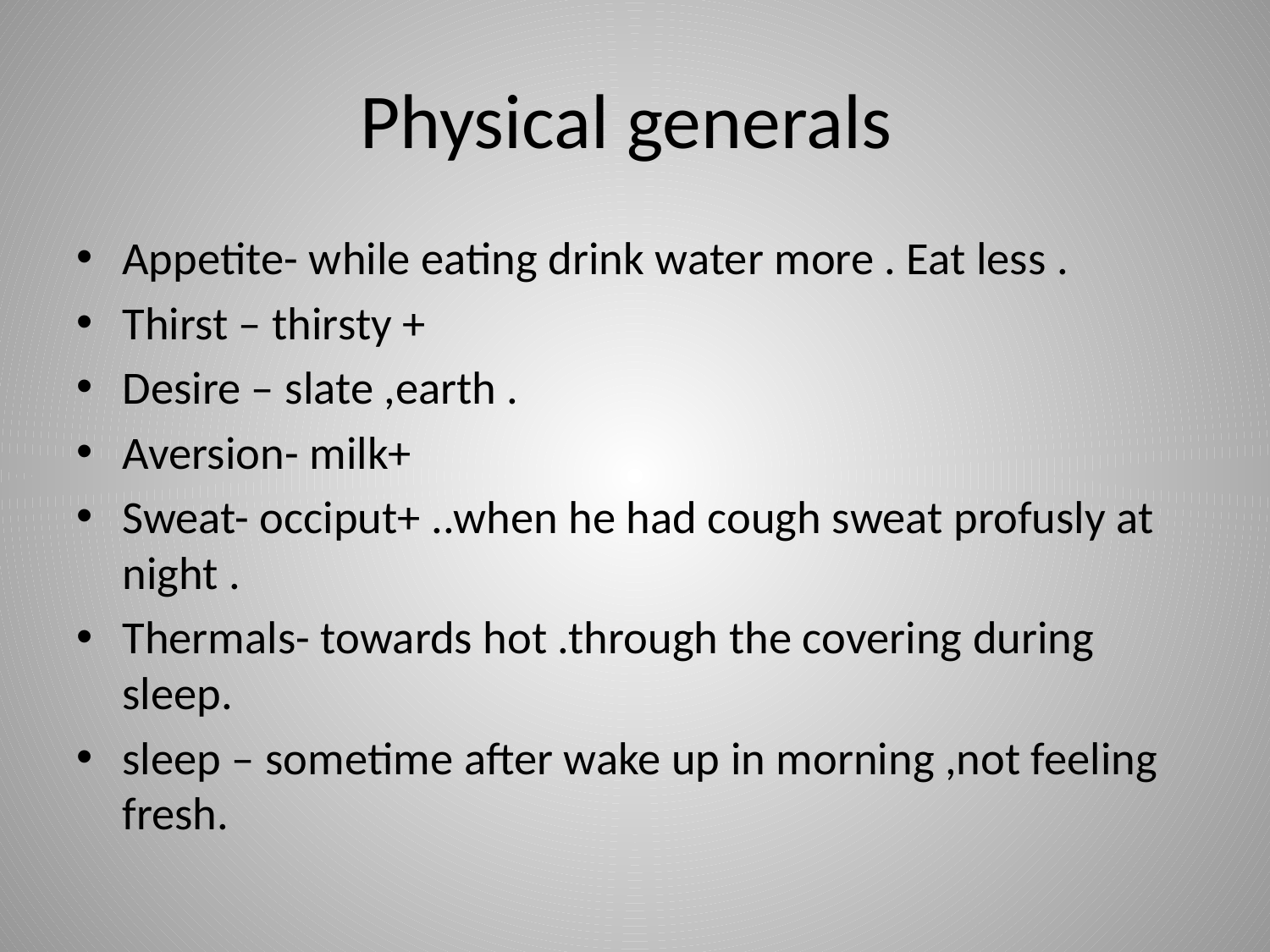

# Physical generals
Appetite- while eating drink water more . Eat less .
Thirst – thirsty +
Desire – slate ,earth .
Aversion- milk+
Sweat- occiput+ ..when he had cough sweat profusly at night .
Thermals- towards hot .through the covering during sleep.
sleep – sometime after wake up in morning ,not feeling fresh.